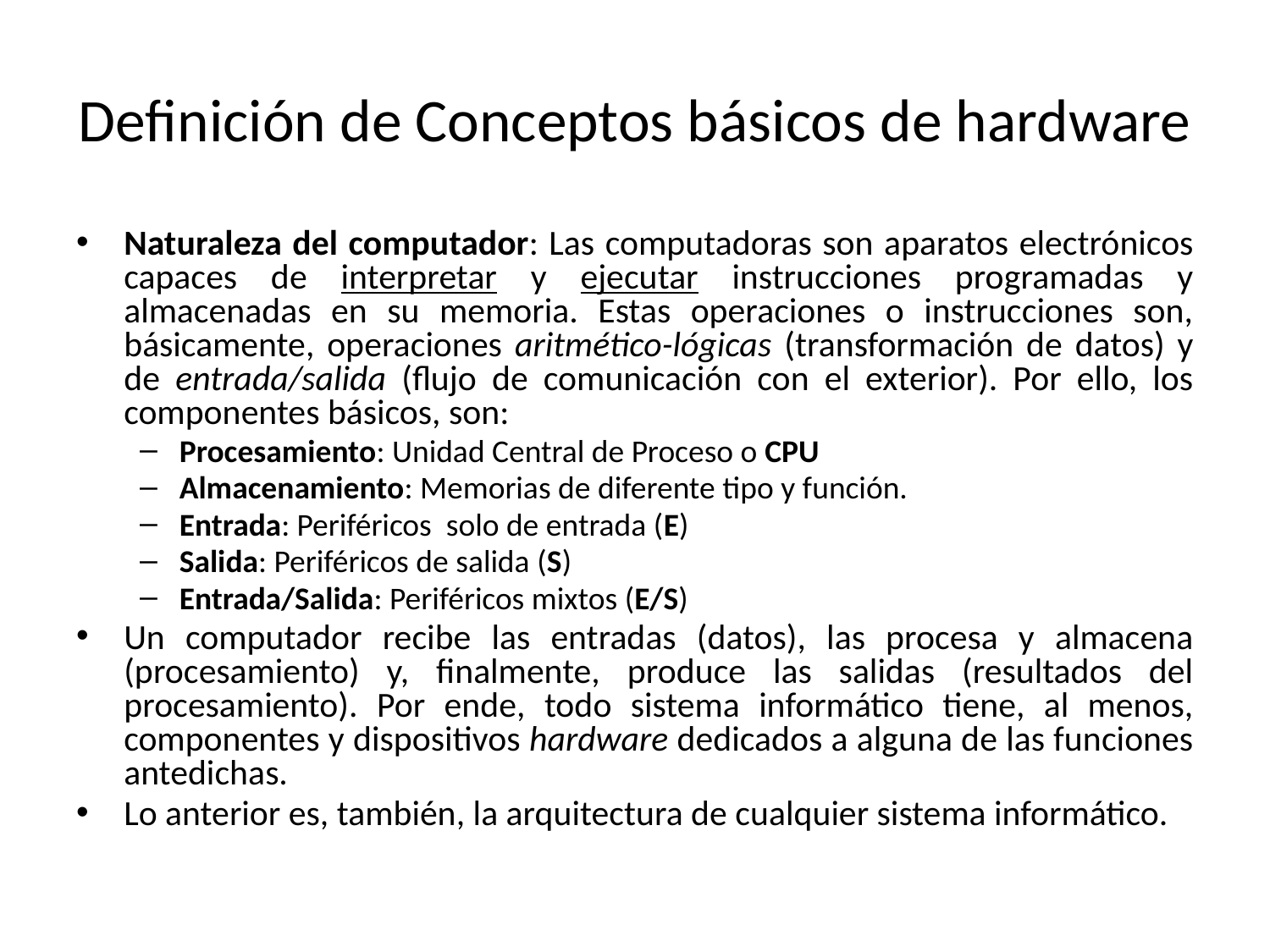

# Definición de Conceptos básicos de hardware
Naturaleza del computador: Las computadoras son aparatos electrónicos capaces de interpretar y ejecutar instrucciones programadas y almacenadas en su memoria. Estas operaciones o instrucciones son, básicamente, operaciones aritmético-lógicas (transformación de datos) y de entrada/salida (flujo de comunicación con el exterior). Por ello, los componentes básicos, son:
Procesamiento: Unidad Central de Proceso o CPU
Almacenamiento: Memorias de diferente tipo y función.
Entrada: Periféricos  solo de entrada (E)
Salida: Periféricos de salida (S)
Entrada/Salida: Periféricos mixtos (E/S)
Un computador recibe las entradas (datos), las procesa y almacena (procesamiento) y, finalmente, produce las salidas (resultados del procesamiento). Por ende, todo sistema informático tiene, al menos, componentes y dispositivos hardware dedicados a alguna de las funciones antedichas.
Lo anterior es, también, la arquitectura de cualquier sistema informático.